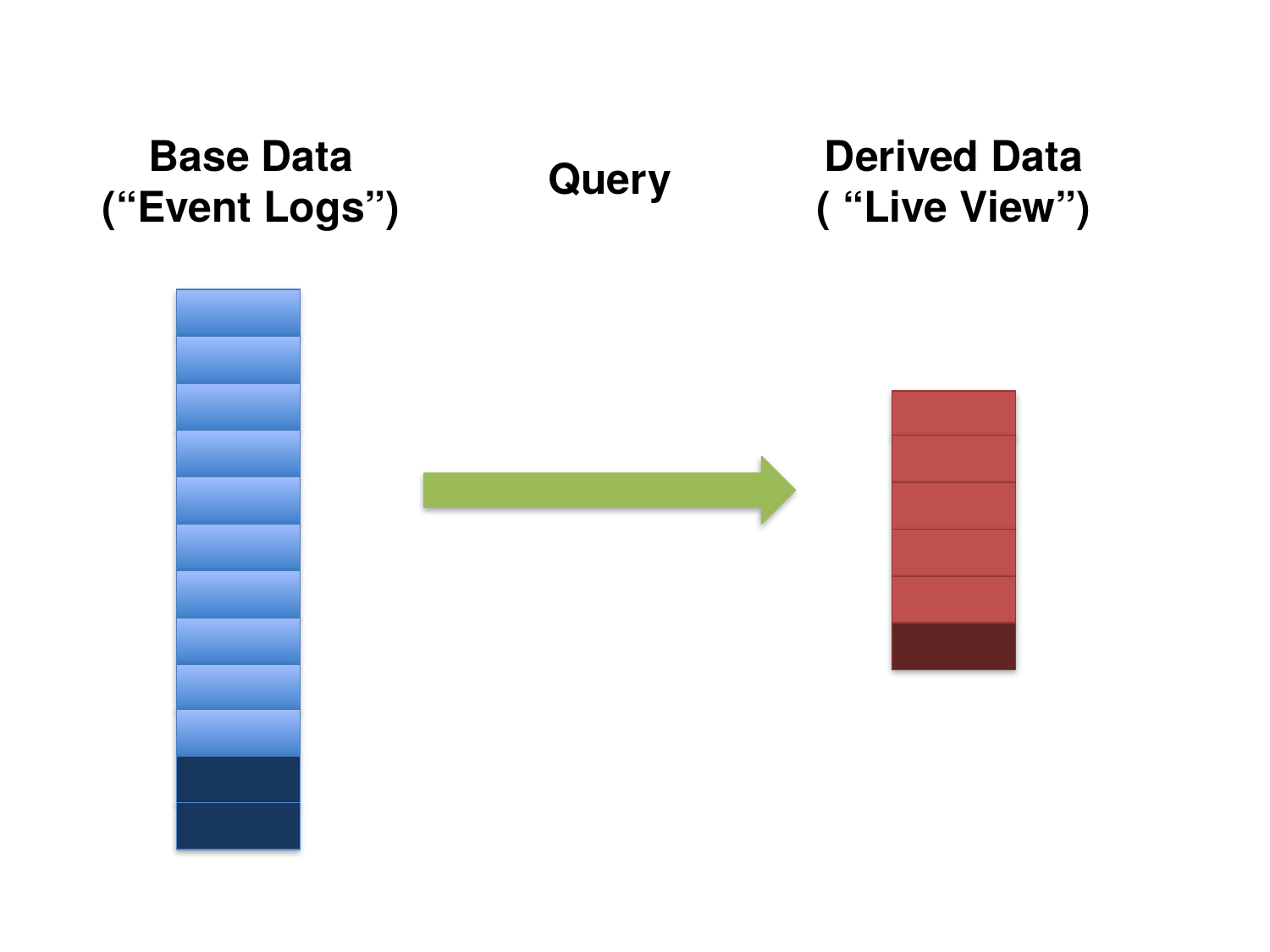

Base Data
(“Event Logs”)
Derived Data
( “Live View”)
Query